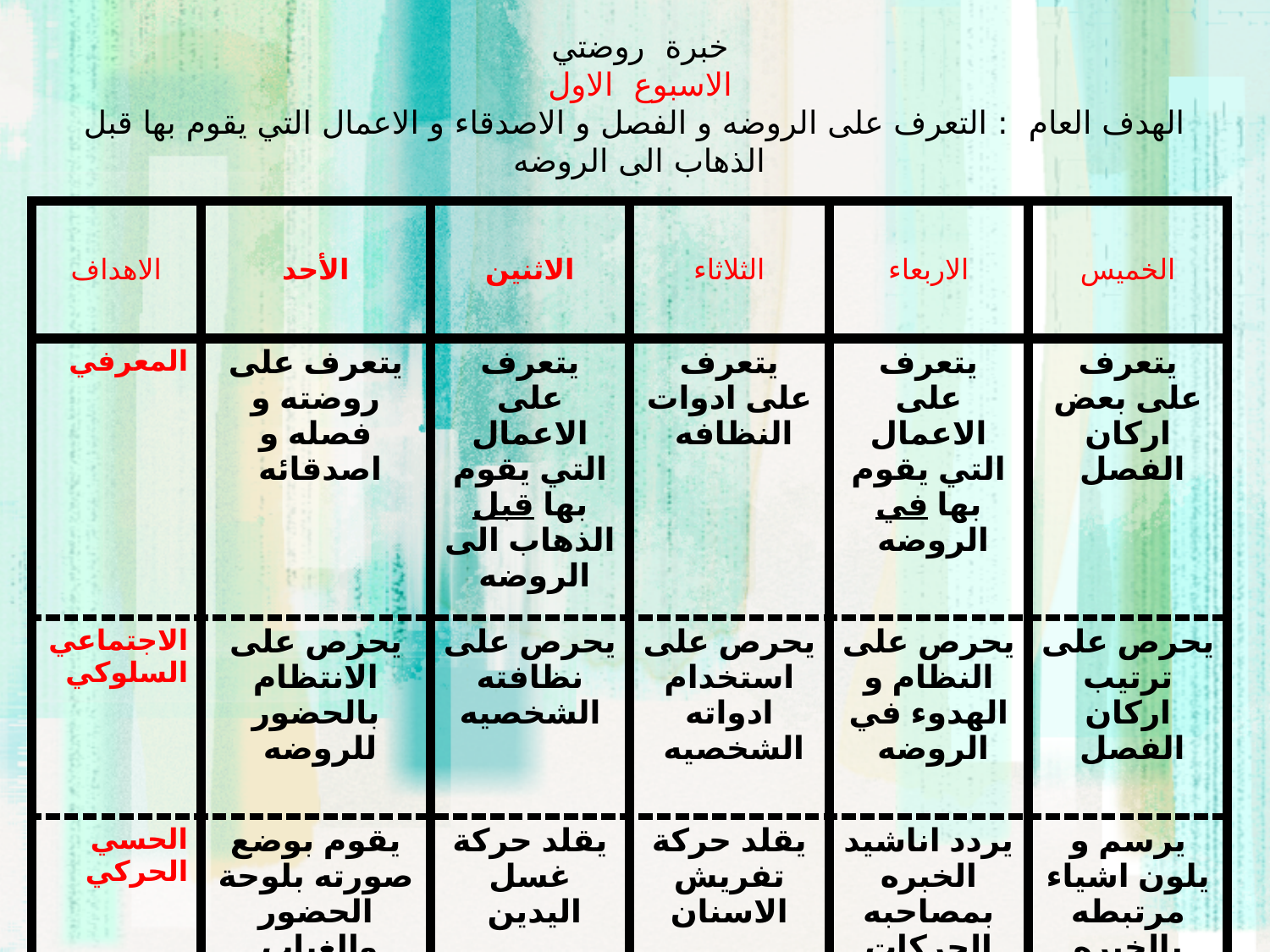

خبرة  روضتي
الاسبوع  الاول
الهدف العام  : التعرف على الروضه و الفصل و الاصدقاء و الاعمال التي يقوم بها قبل الذهاب الى الروضه
| الاهداف | الأحد | الاثنين | الثلاثاء | الاربعاء | الخميس |
| --- | --- | --- | --- | --- | --- |
| المعرفي | يتعرف على روضته و فصله و اصدقائه | يتعرف على الاعمال التي يقوم بها قبل الذهاب الى الروضه | يتعرف على ادوات النظافه | يتعرف على الاعمال التي يقوم بها في الروضه | يتعرف على بعض اركان الفصل |
| الاجتماعي السلوكي | يحرص على الانتظام بالحضور للروضه | يحرص على نظافته الشخصيه | يحرص على استخدام ادواته الشخصيه | يحرص على النظام و الهدوء في الروضه | يحرص على ترتيب اركان الفصل |
| الحسي الحركي | يقوم بوضع صورته بلوحة الحضور والغياب | يقلد حركة غسل اليدين | يقلد حركة تفريش الاسنان | يردد اناشيد الخبره بمصاحبه الحركات | يرسم و يلون اشياء مرتبطه بالخبره |